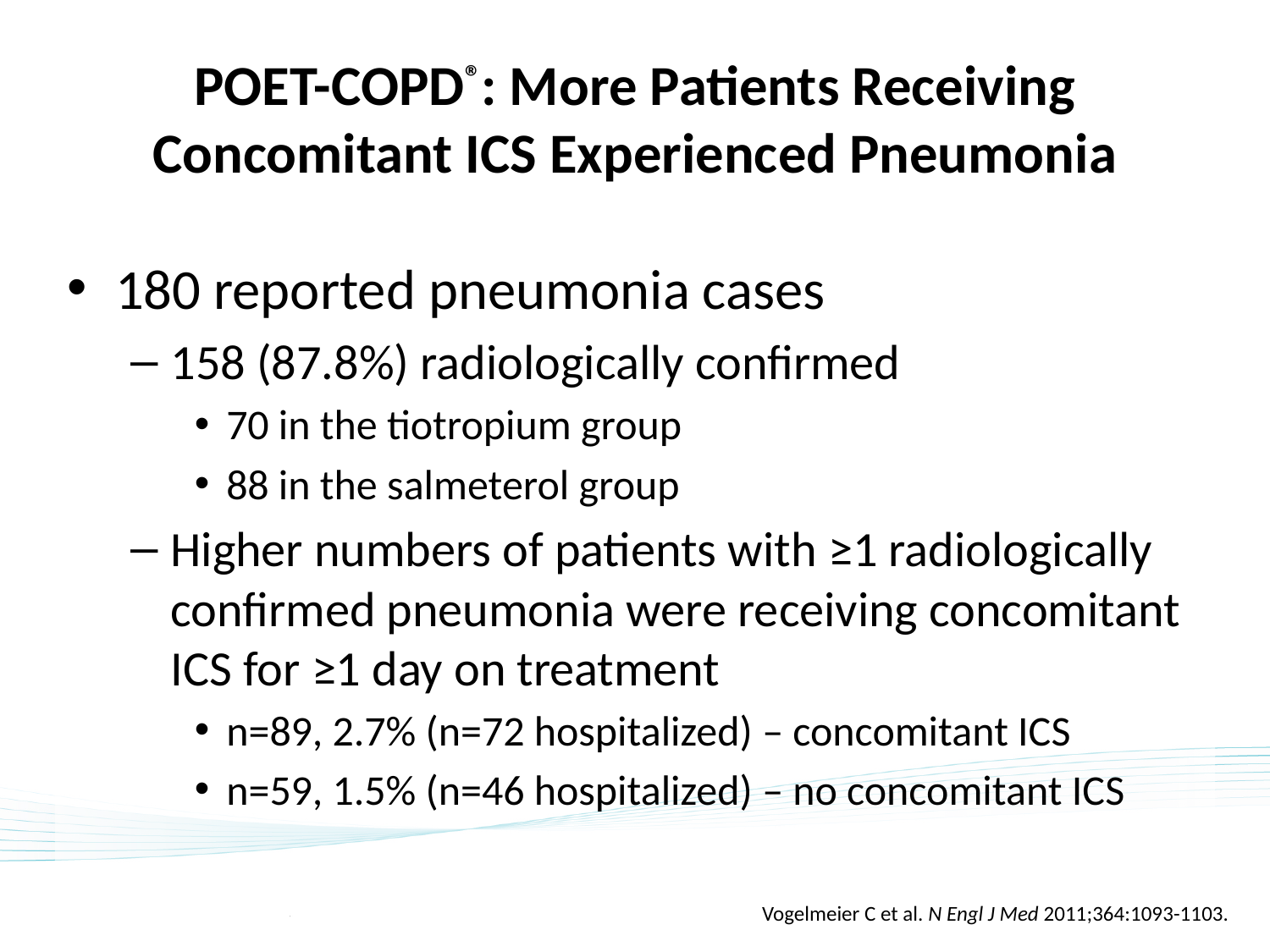

# POET-COPD®: More Patients Receiving Concomitant ICS Experienced Pneumonia
180 reported pneumonia cases
158 (87.8%) radiologically confirmed
70 in the tiotropium group
88 in the salmeterol group
Higher numbers of patients with ≥1 radiologically confirmed pneumonia were receiving concomitant ICS for ≥1 day on treatment
n=89, 2.7% (n=72 hospitalized) – concomitant ICS
n=59, 1.5% (n=46 hospitalized) – no concomitant ICS
Vogelmeier C et al. N Engl J Med 2011;364:1093-1103.